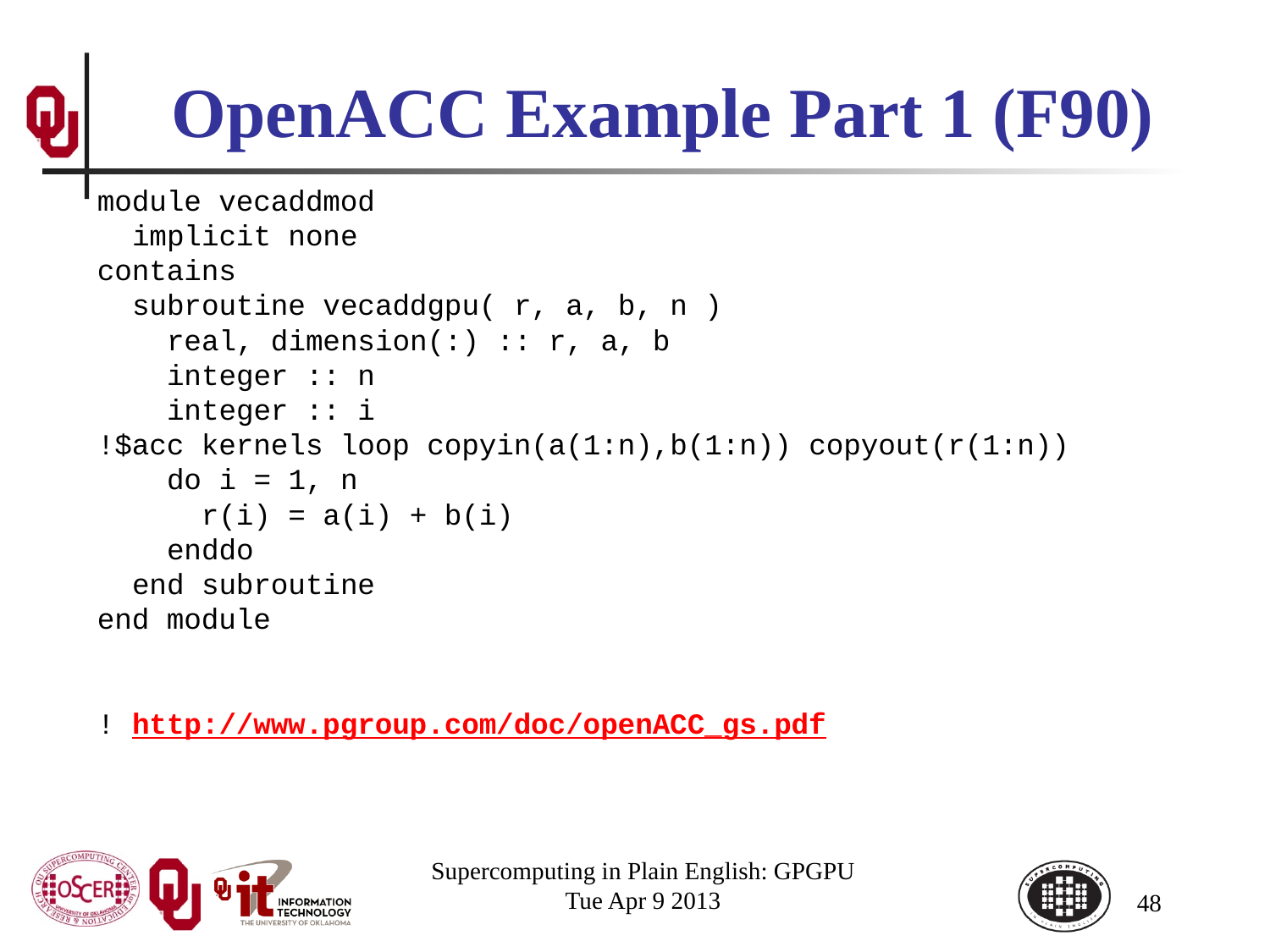

# OpenACC Example Part 1 (F90)
module vecaddmod
  implicit none
contains
  subroutine vecaddgpu( r, a, b, n )
    real, dimension(:) :: r, a, b
    integer :: n
    integer :: i
!$acc kernels loop copyin(a(1:n),b(1:n)) copyout(r(1:n))
    do i = 1, n
      r(i) = a(i) + b(i)
    enddo
  end subroutine
end module

! http://www.pgroup.com/doc/openACC_gs.pdf
Supercomputing in Plain English: GPGPU
Tue Apr 9 2013
48